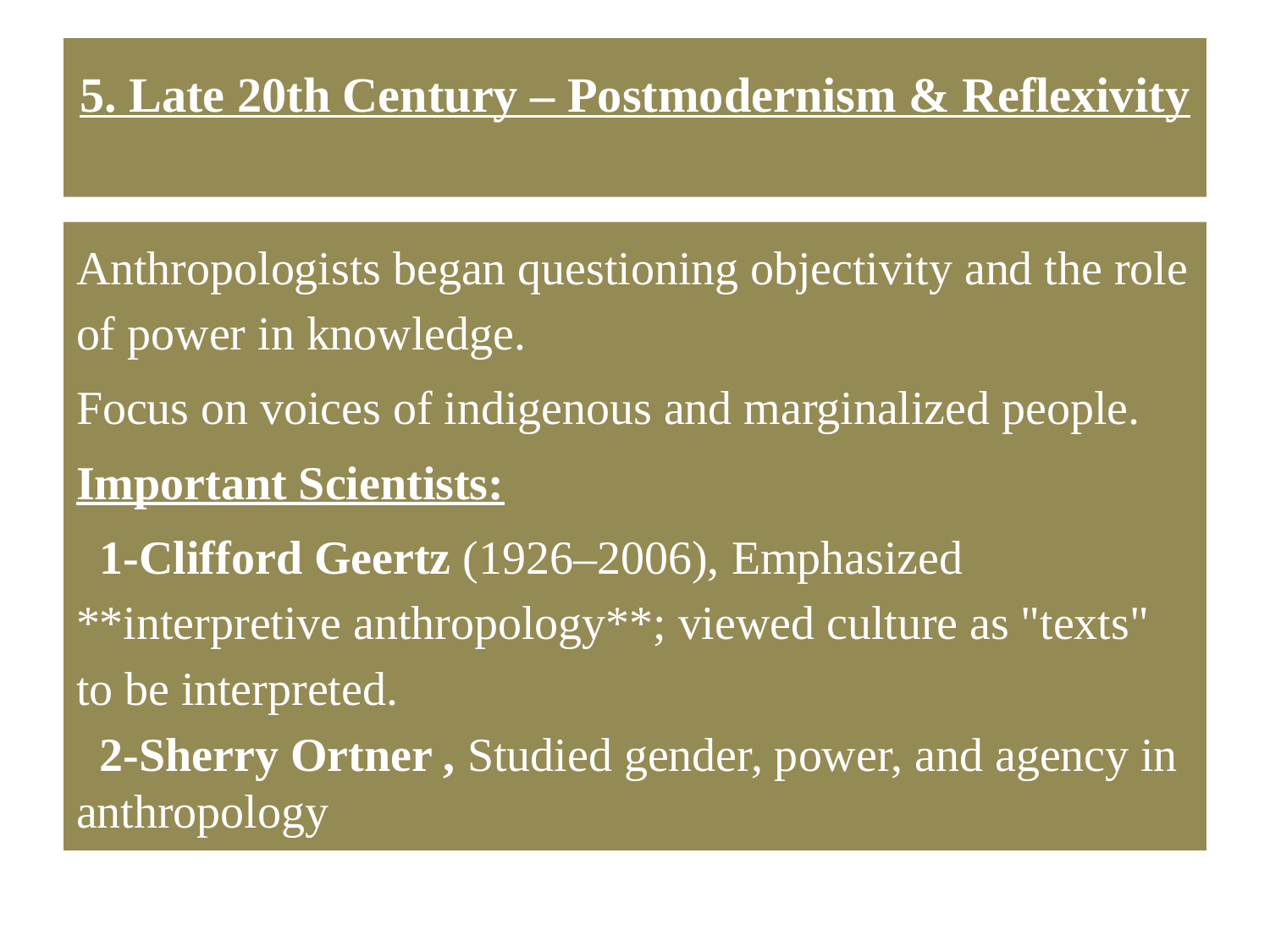

# 5. Late 20th Century – Postmodernism & Reflexivity
Anthropologists began questioning objectivity and the role of power in knowledge.
Focus on voices of indigenous and marginalized people.
Important Scientists:
  1-Clifford Geertz (1926–2006), Emphasized **interpretive anthropology**; viewed culture as "texts" to be interpreted.
  2-Sherry Ortner , Studied gender, power, and agency in anthropology